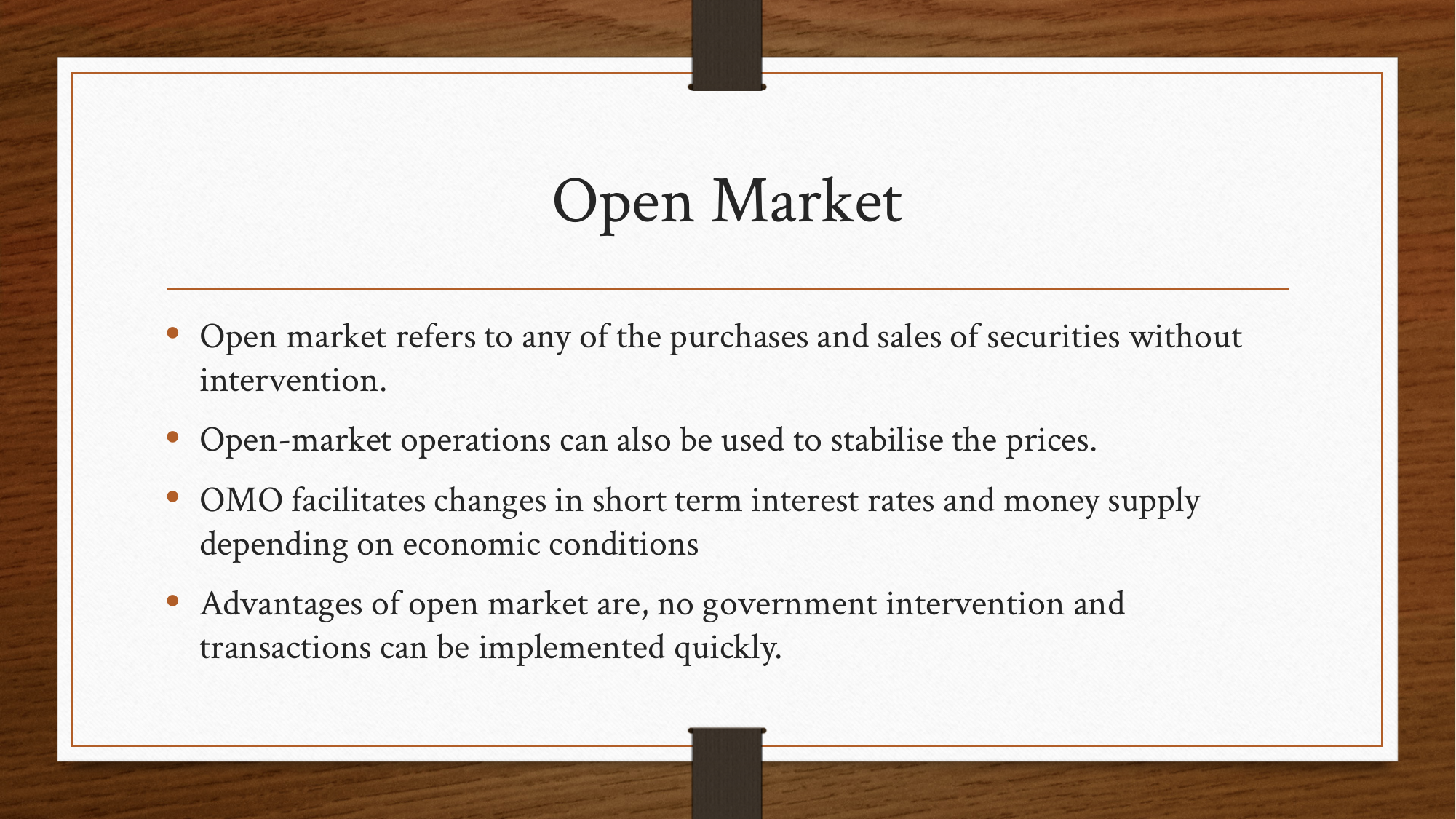

# Open Market
Open market refers to any of the purchases and sales of securities without intervention.
Open-market operations can also be used to stabilise the prices.
OMO facilitates changes in short term interest rates and money supply depending on economic conditions
Advantages of open market are, no government intervention and transactions can be implemented quickly.